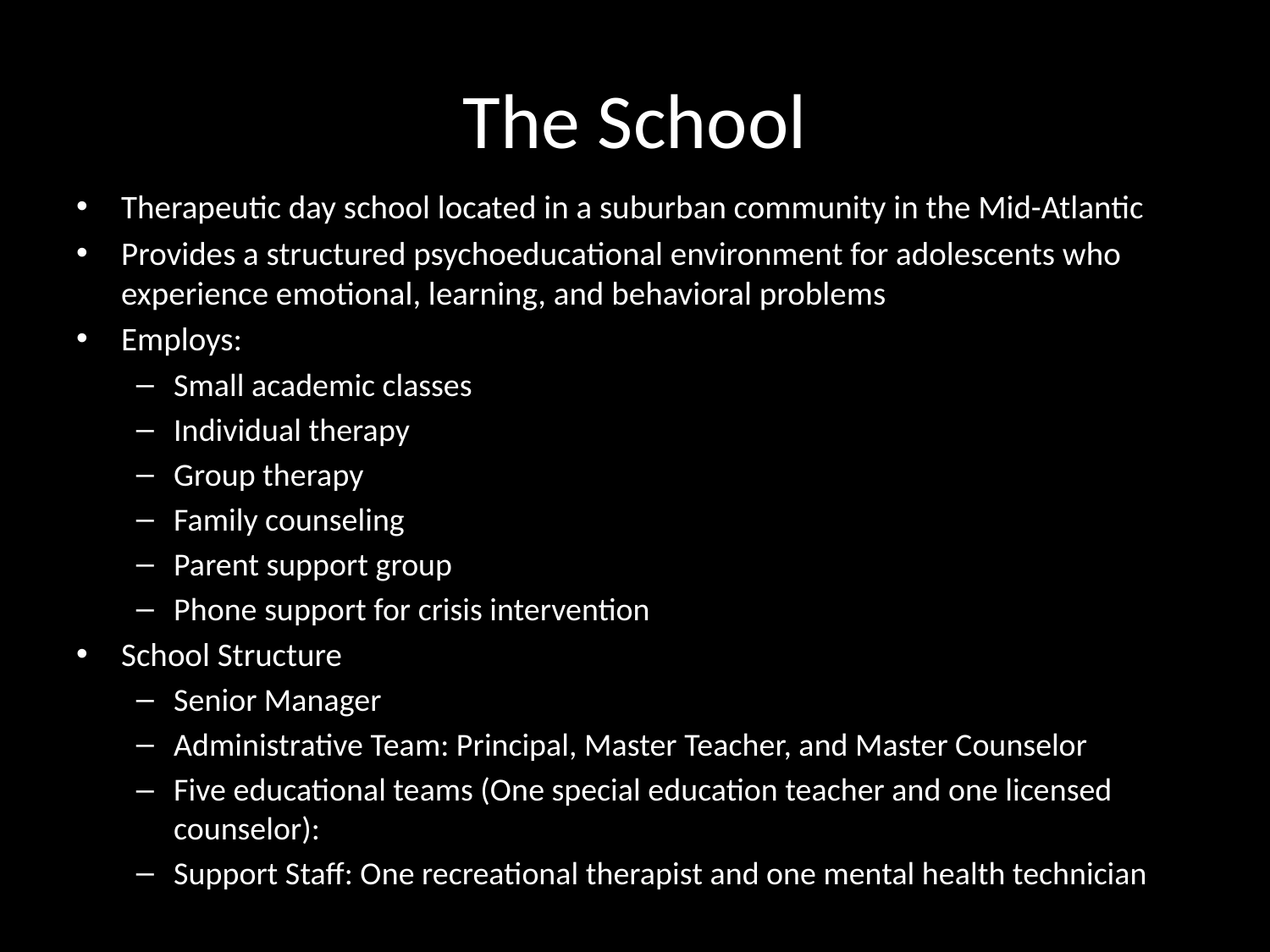

# The School
Therapeutic day school located in a suburban community in the Mid-Atlantic
Provides a structured psychoeducational environment for adolescents who experience emotional, learning, and behavioral problems
Employs:
Small academic classes
Individual therapy
Group therapy
Family counseling
Parent support group
Phone support for crisis intervention
School Structure
Senior Manager
Administrative Team: Principal, Master Teacher, and Master Counselor
Five educational teams (One special education teacher and one licensed counselor):
Support Staff: One recreational therapist and one mental health technician